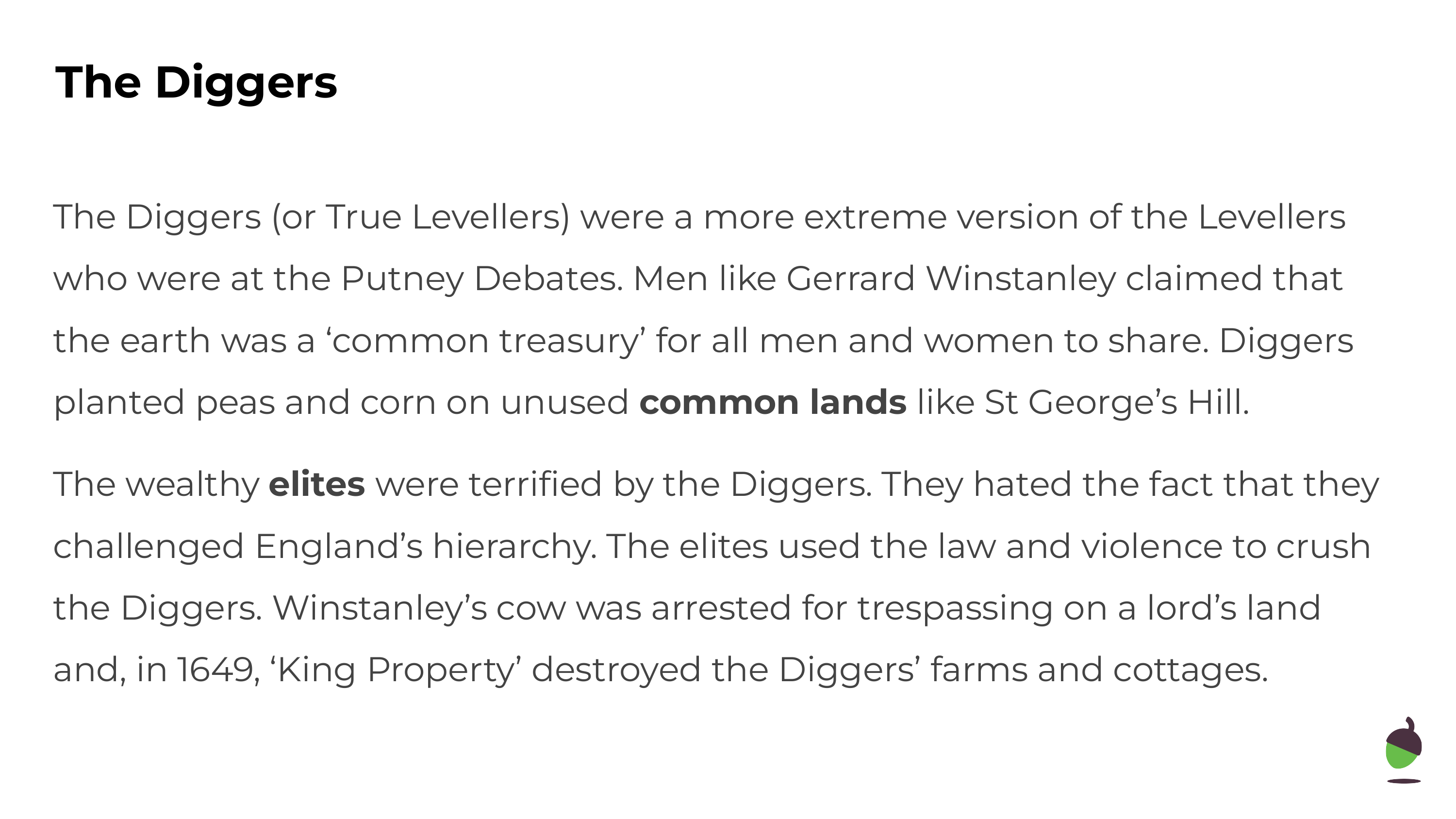

The Diggers

The Diggers (or True Levellers) were a more extreme version of the Levellers who were at the Putney Debates. Men like Gerrard Winstanley claimed that the earth was a ‘common treasury’ for all men and women to share. Diggers planted peas and corn on unused common lands like St George’s Hill.
The wealthy elites were terrified by the Diggers. They hated the fact that they challenged England’s hierarchy. The elites used the law and violence to crush the Diggers. Winstanley’s cow was arrested for trespassing on a lord’s land and, in 1649, ‘King Property’ destroyed the Diggers’ farms and cottages.

3